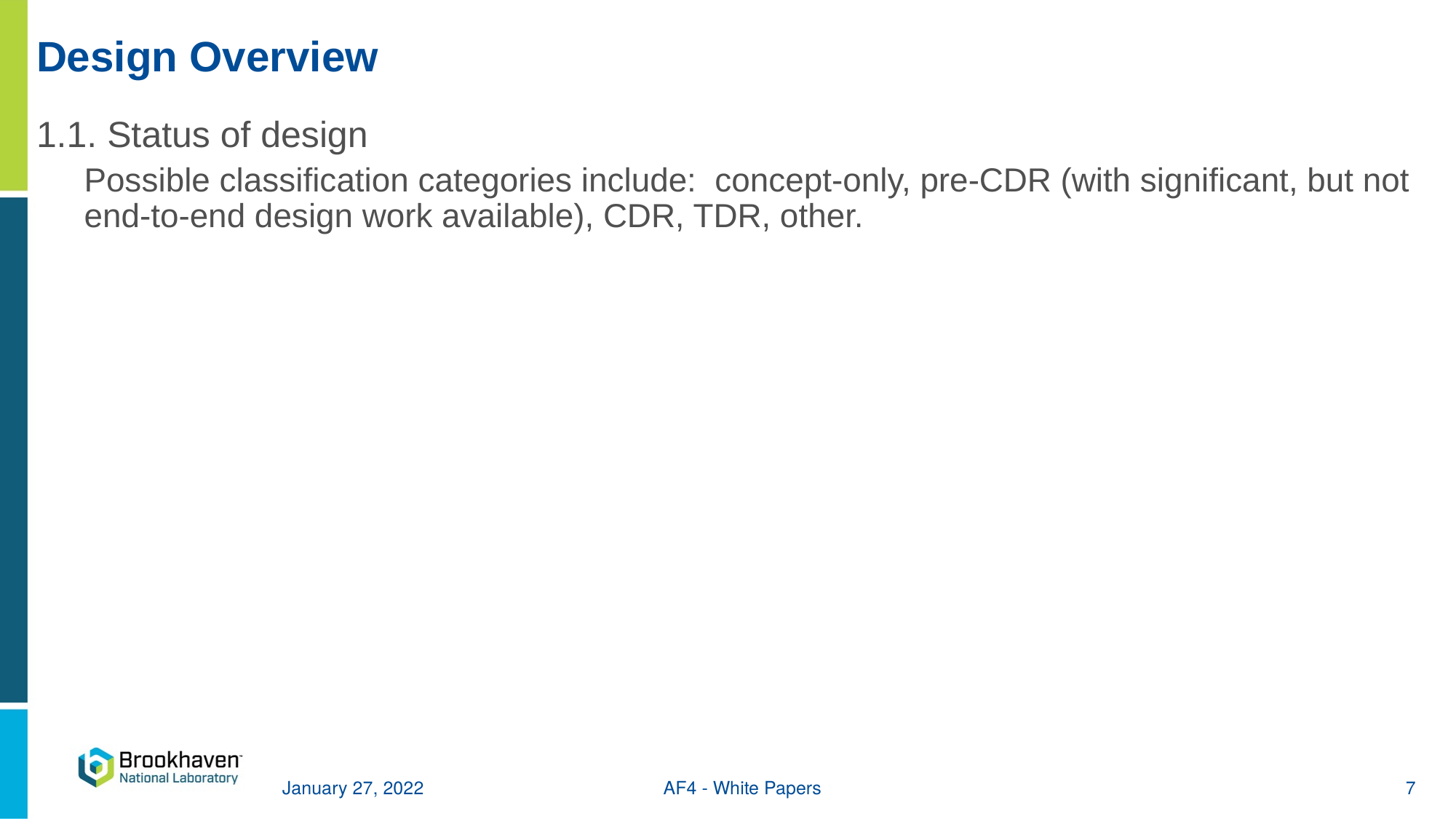

# Design Overview
1.1. Status of design
Possible classification categories include:  concept-only, pre-CDR (with significant, but not end-to-end design work available), CDR, TDR, other.

January 27, 2022
AF4 - White Papers
7